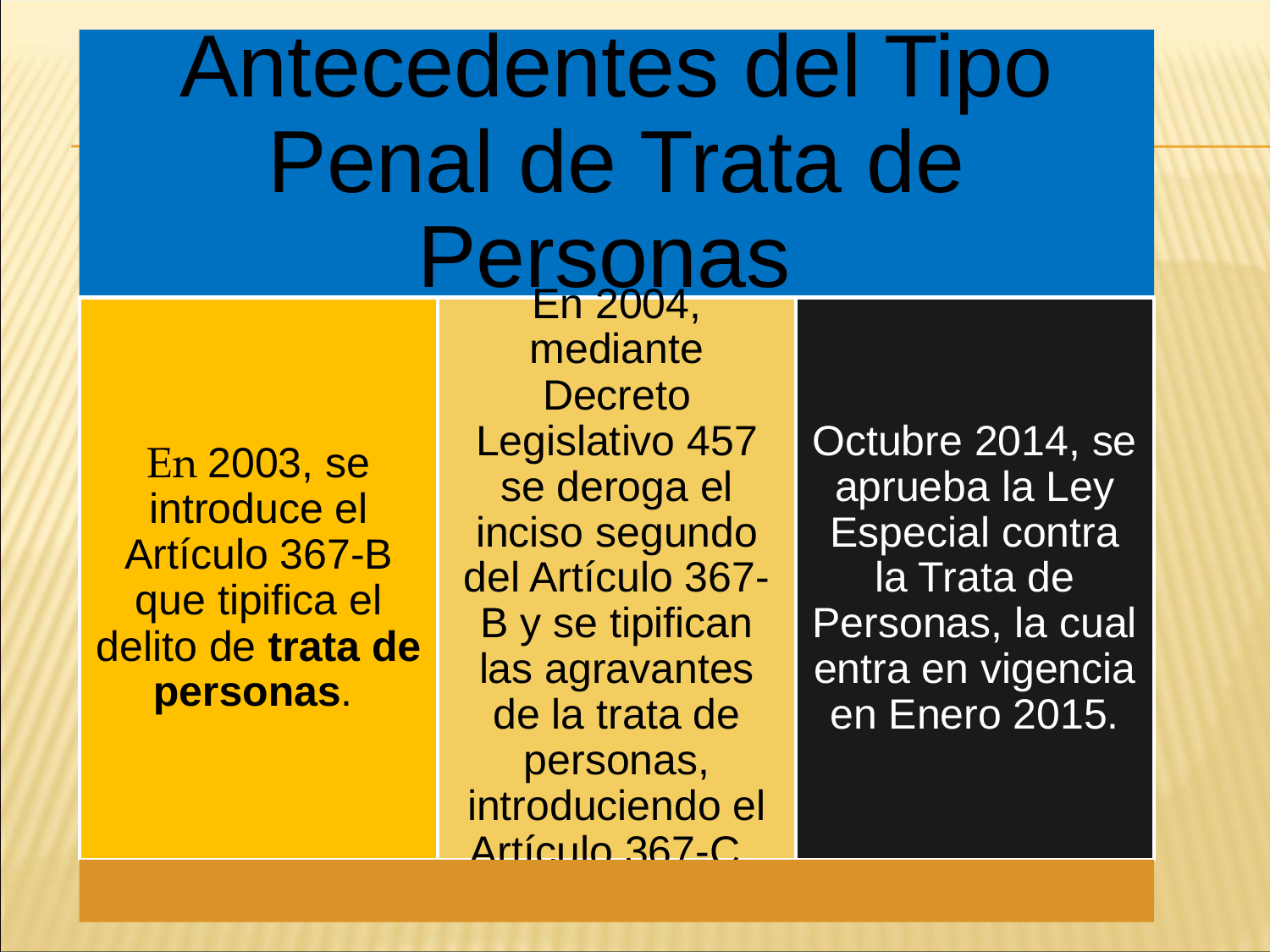

Antecedentes del Tipo Penal de Trata de Personas
En 2003, se introduce el Artículo 367-B que tipifica el delito de trata de personas.
En 2004, mediante Decreto Legislativo 457 se deroga el inciso segundo del Artículo 367-B y se tipifican las agravantes de la trata de personas, introduciendo el Artículo 367-C.
Octubre 2014, se aprueba la Ley Especial contra la Trata de Personas, la cual entra en vigencia en Enero 2015.